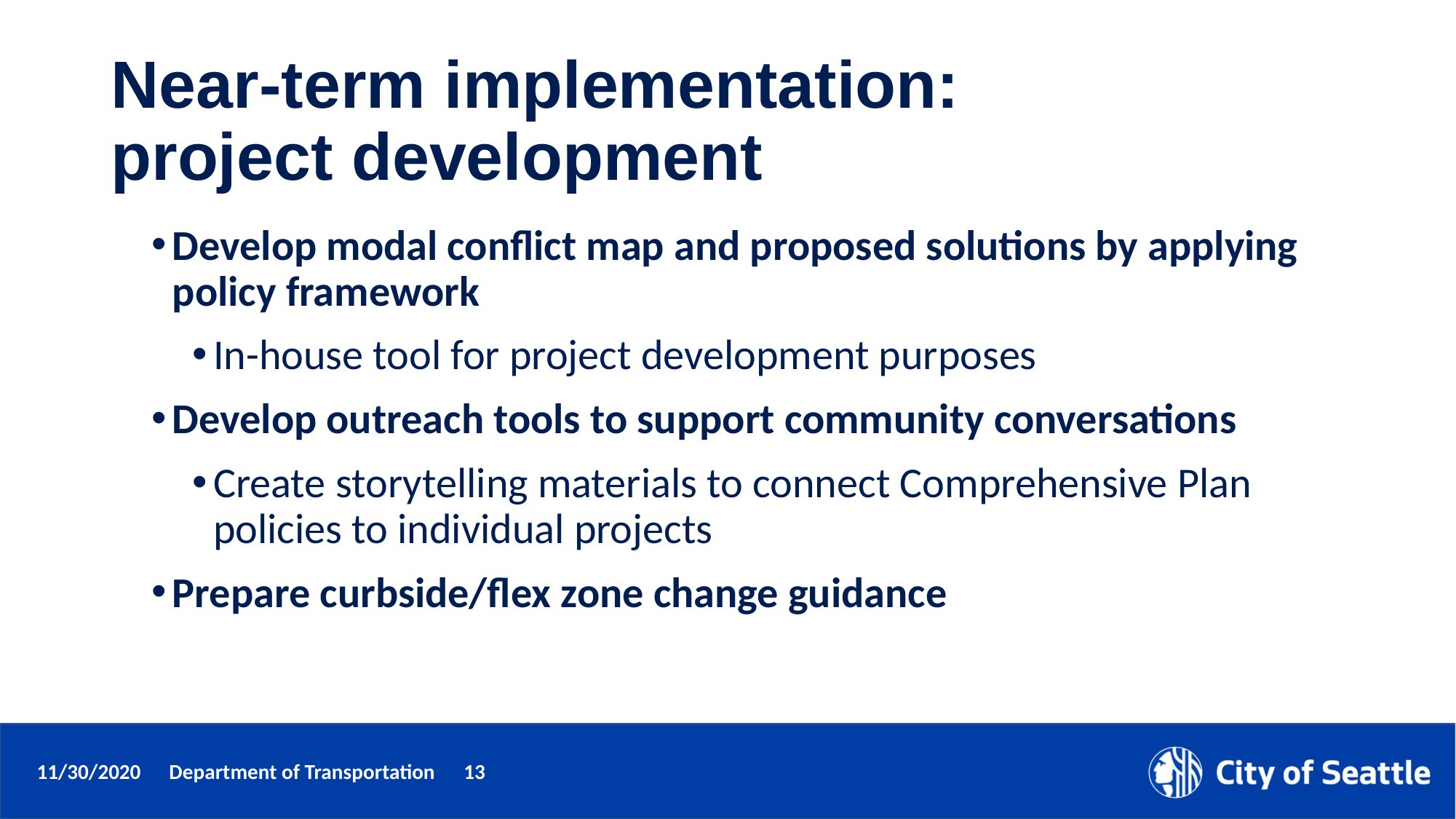

# Near-term implementation: project development
Develop modal conflict map and proposed solutions by applying policy framework
In-house tool for project development purposes
Develop outreach tools to support community conversations
Create storytelling materials to connect Comprehensive Plan policies to individual projects
Prepare curbside/flex zone change guidance